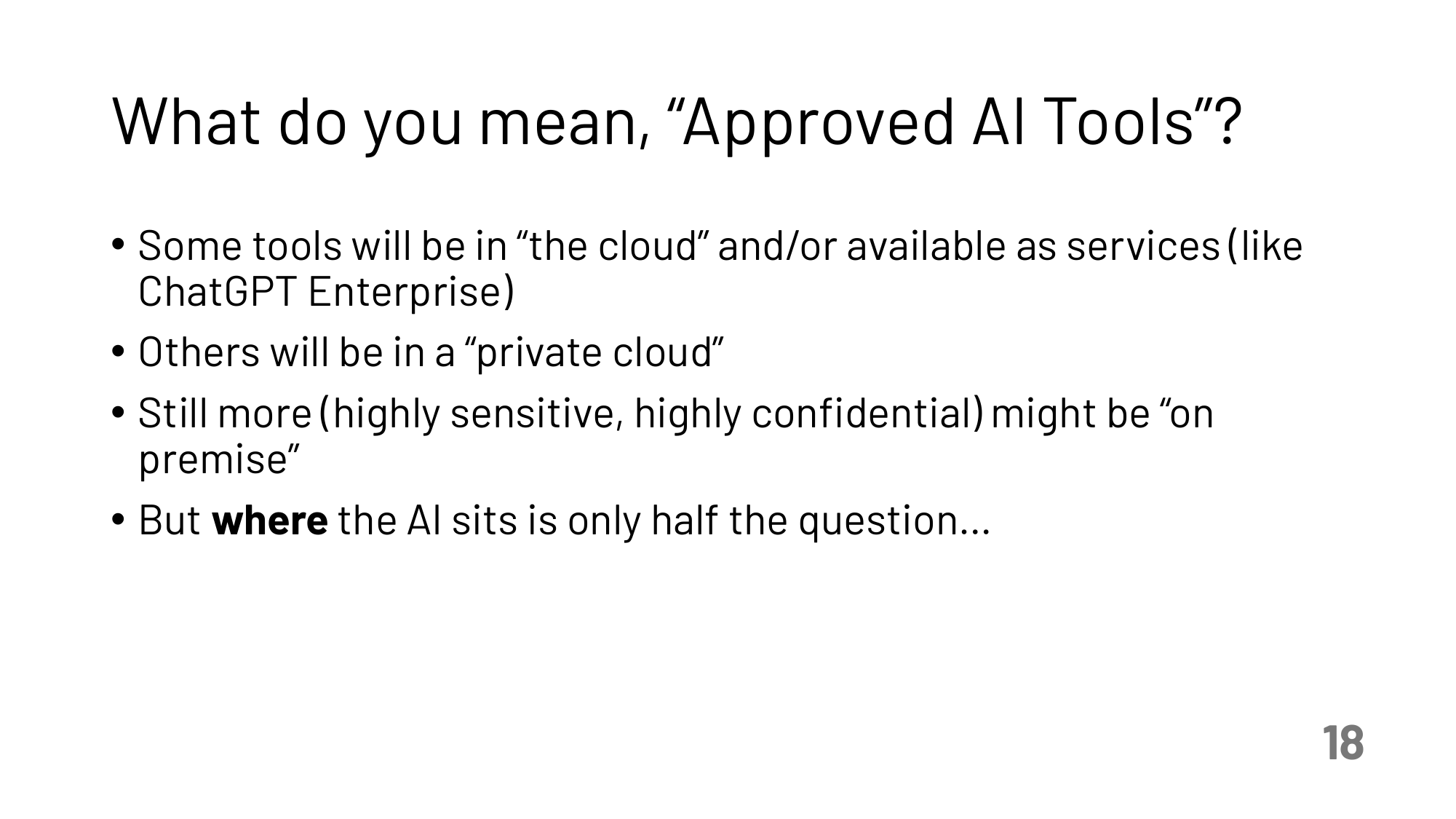

# What do you mean, “Approved AI Tools”?
Some tools will be in “the cloud” and/or available as services (like ChatGPT Enterprise)
Others will be in a “private cloud”
Still more (highly sensitive, highly confidential) might be “on premise”
But where the AI sits is only half the question…
18